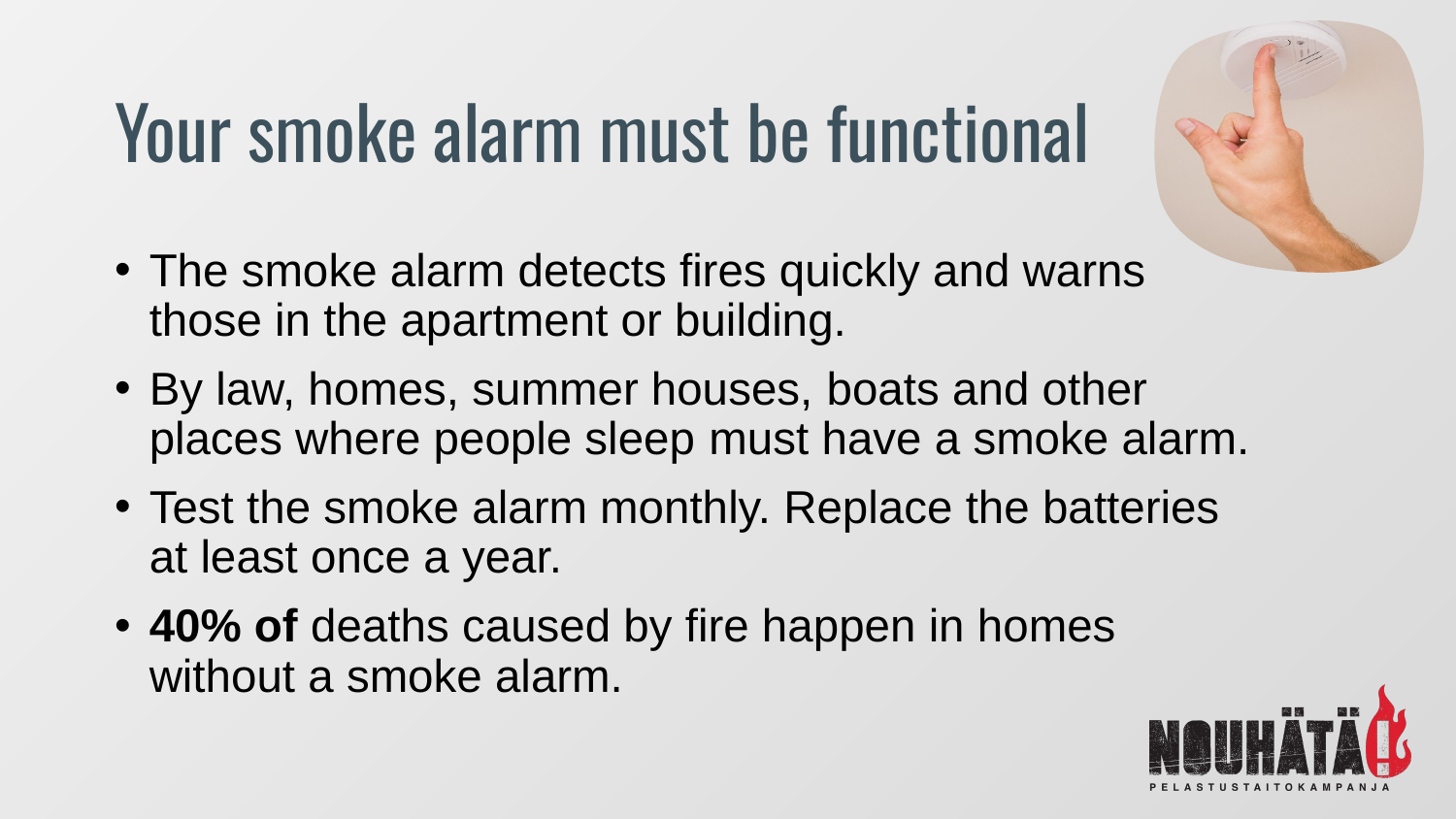

# Your smoke alarm must be functional
The smoke alarm detects fires quickly and warns those in the apartment or building.
By law, homes, summer houses, boats and other places where people sleep must have a smoke alarm.
Test the smoke alarm monthly. Replace the batteries at least once a year.
40% of deaths caused by fire happen in homes without a smoke alarm.